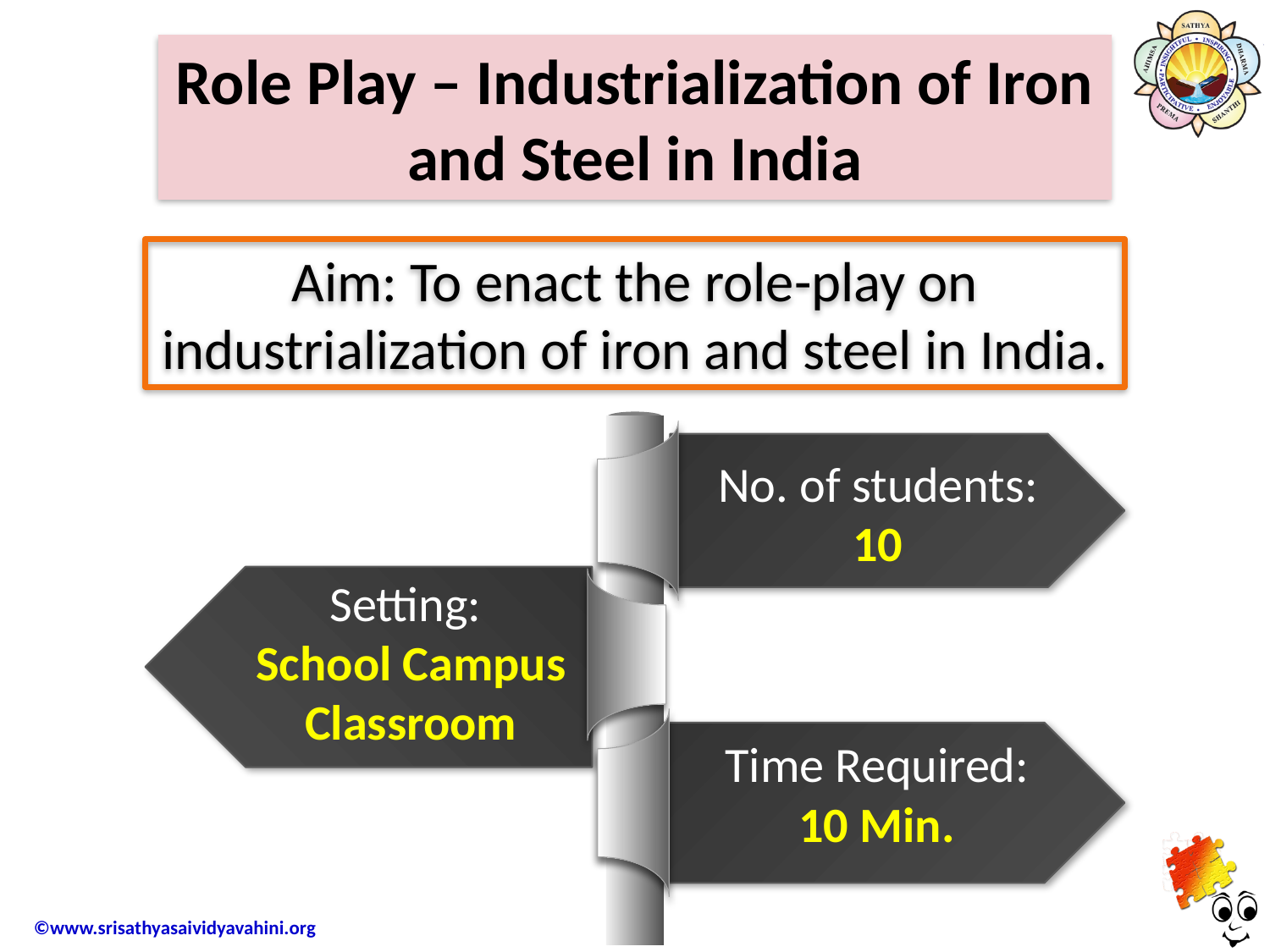

Role Play – Industrialization of Iron and Steel in India
Aim: To enact the role-play on industrialization of iron and steel in India.

No. of students:
10
Setting:
School Campus Classroom

Time Required:
10 Min.